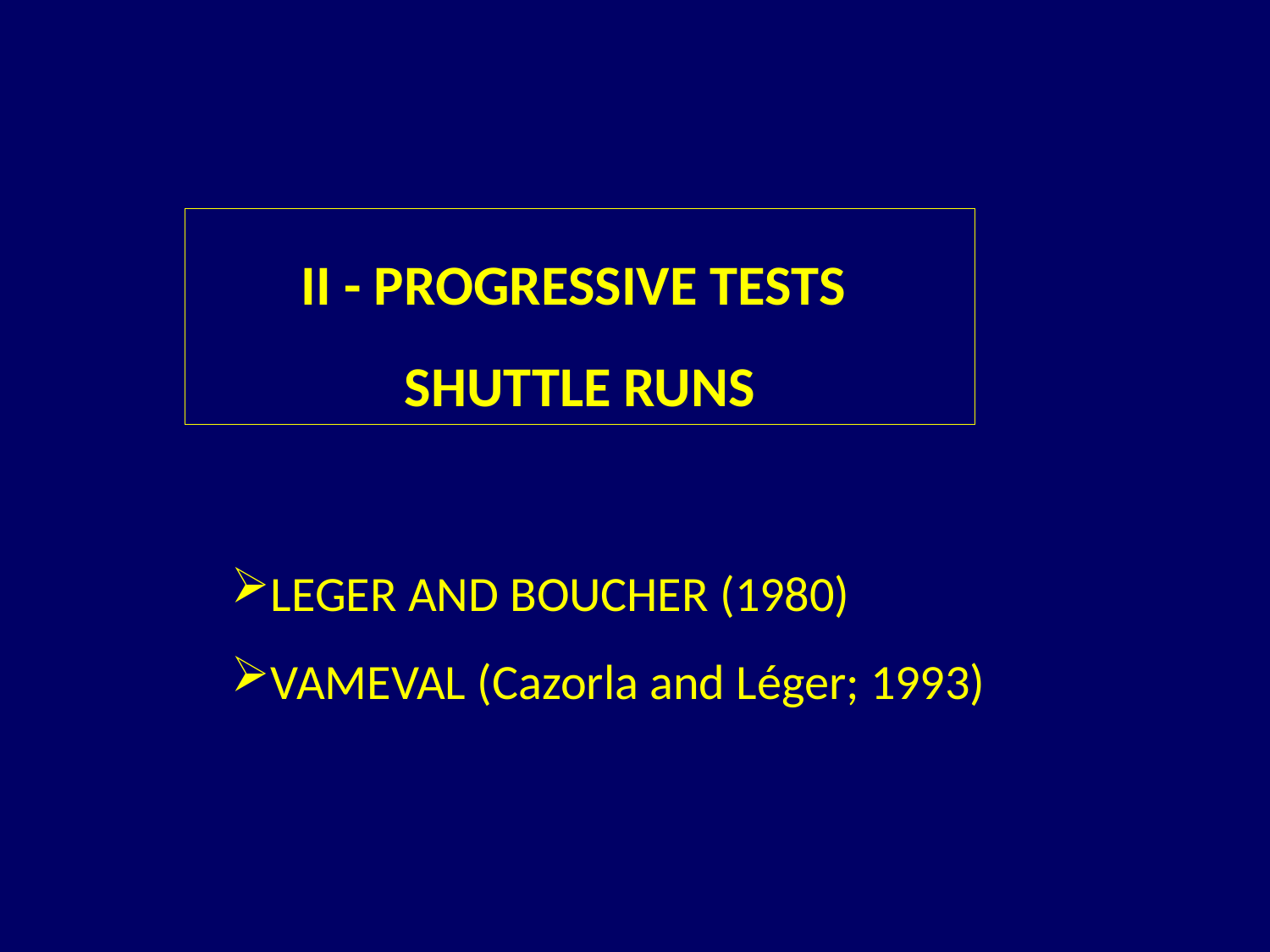

II - PROGRESSIVE TESTS
SHUTTLE RUNS
LEGER AND BOUCHER (1980)
VAMEVAL (Cazorla and Léger; 1993)